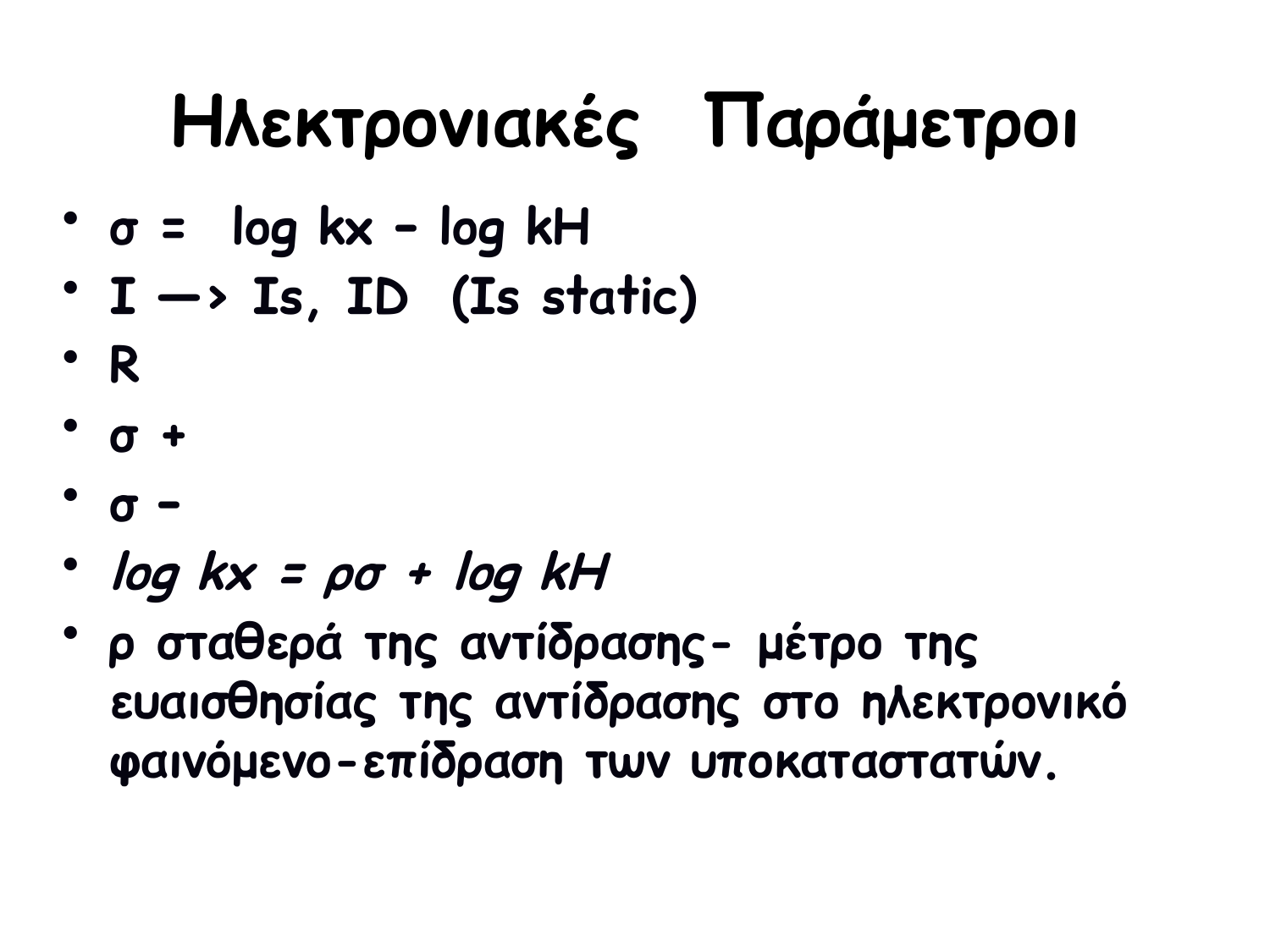

# Ηλεκτρονιακές  Παράμετροι
σ =  log kx – log kH
I —› Is, ID  (Is static)
R
σ +
σ –
log kx = ρσ + log kH
ρ σταθερά της αντίδρασης- μέτρο της ευαισθησίας της αντίδρασης στο ηλεκτρονικό φαινόμενο-επίδραση των υποκαταστατών.